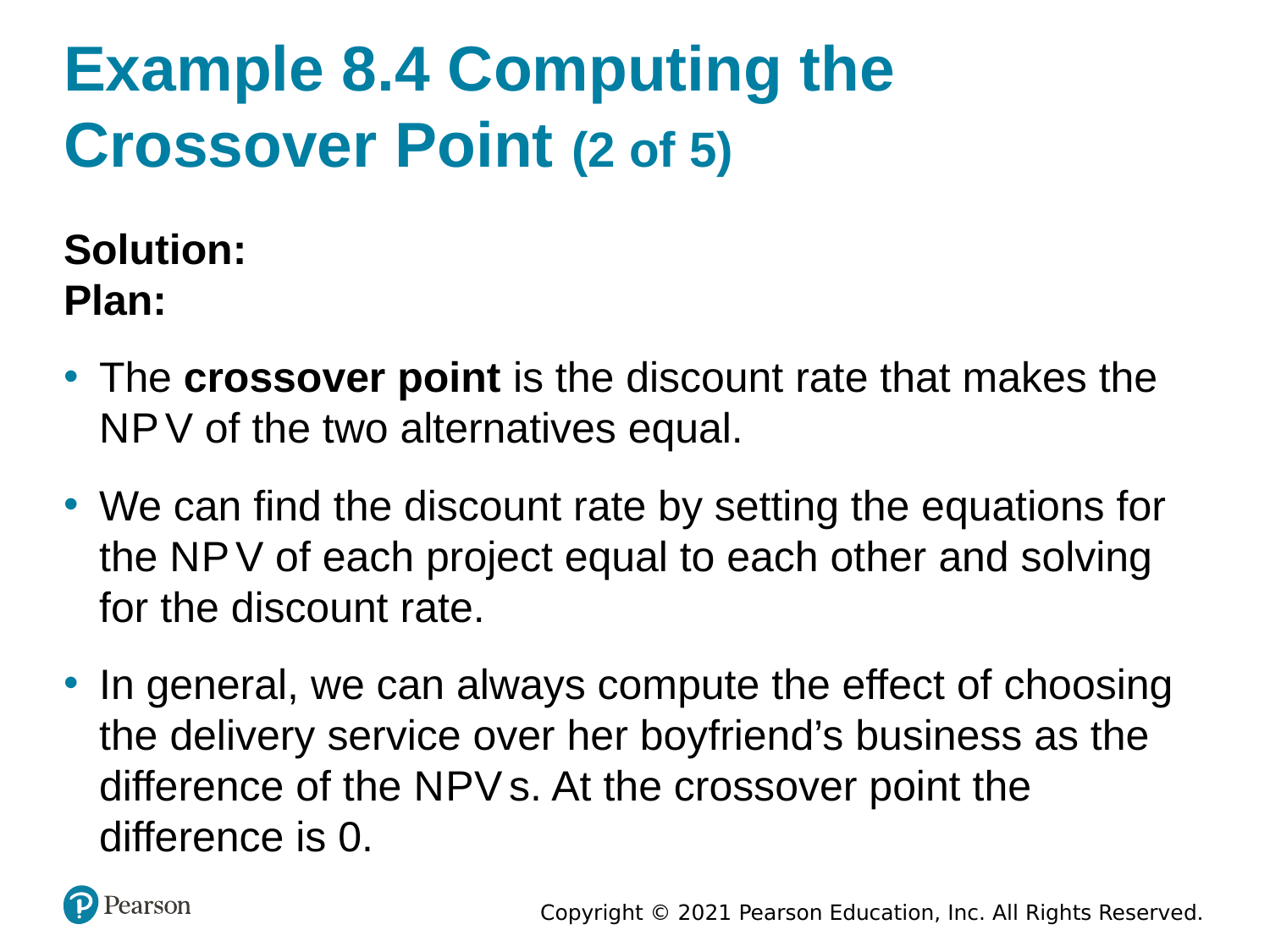

# Example 8.4 Computing the Crossover Point (2 of 5)
Solution:
Plan:
The crossover point is the discount rate that makes the     N P V of the two alternatives equal.
We can find the discount rate by setting the equations for the N P V of each project equal to each other and solving for the discount rate.
In general, we can always compute the effect of choosing the delivery service over her boyfriend’s business as the difference of the N P V s. At the crossover point the difference is 0.